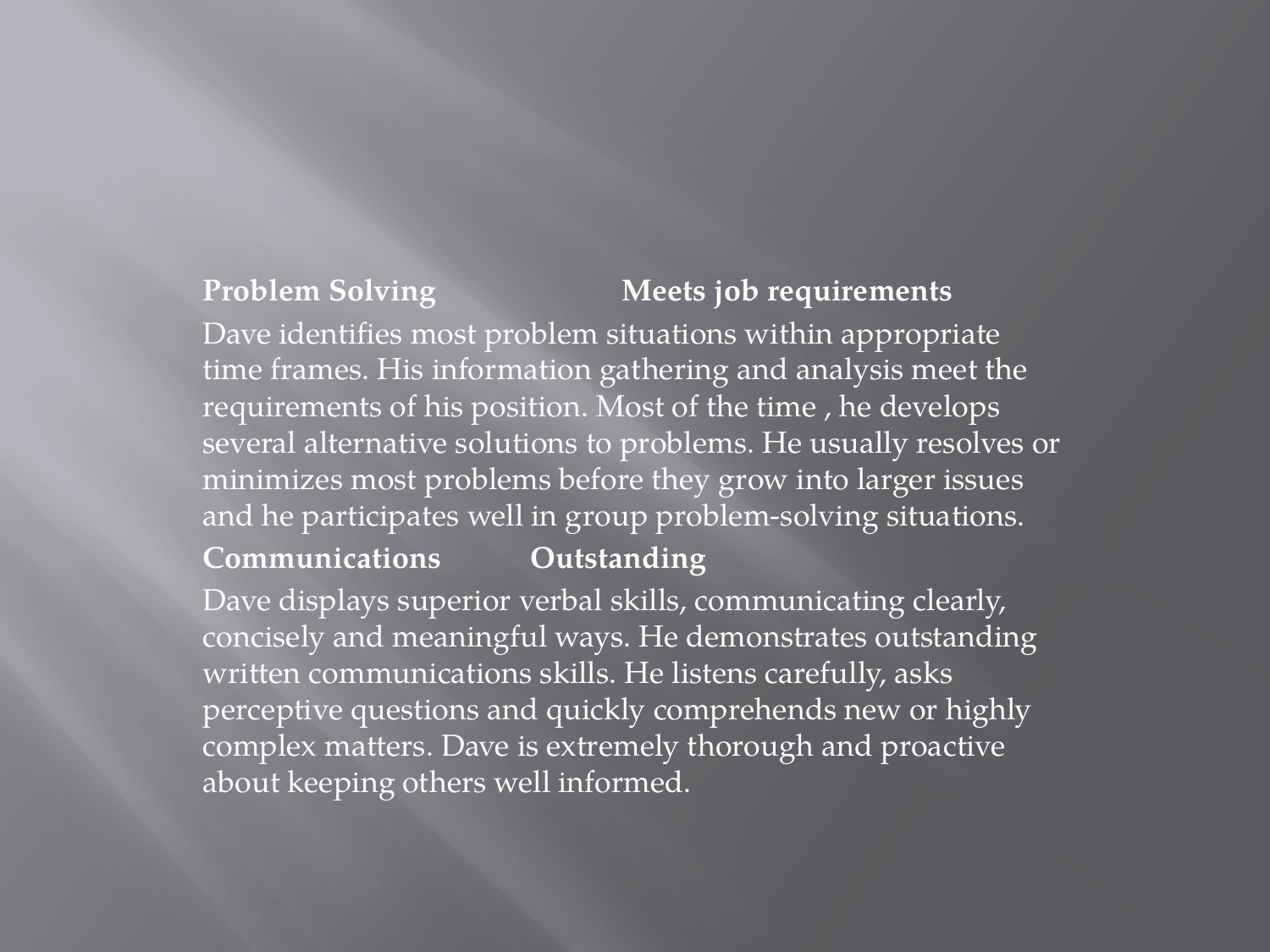

#
Problem Solving		            Meets job requirements
Dave identifies most problem situations within appropriate time frames. His information gathering and analysis meet the requirements of his position. Most of the time , he develops several alternative solutions to problems. He usually resolves or minimizes most problems before they grow into larger issues and he participates well in group problem-solving situations.
Communications				Outstanding
Dave displays superior verbal skills, communicating clearly, concisely and meaningful ways. He demonstrates outstanding written communications skills. He listens carefully, asks perceptive questions and quickly comprehends new or highly complex matters. Dave is extremely thorough and proactive about keeping others well informed.